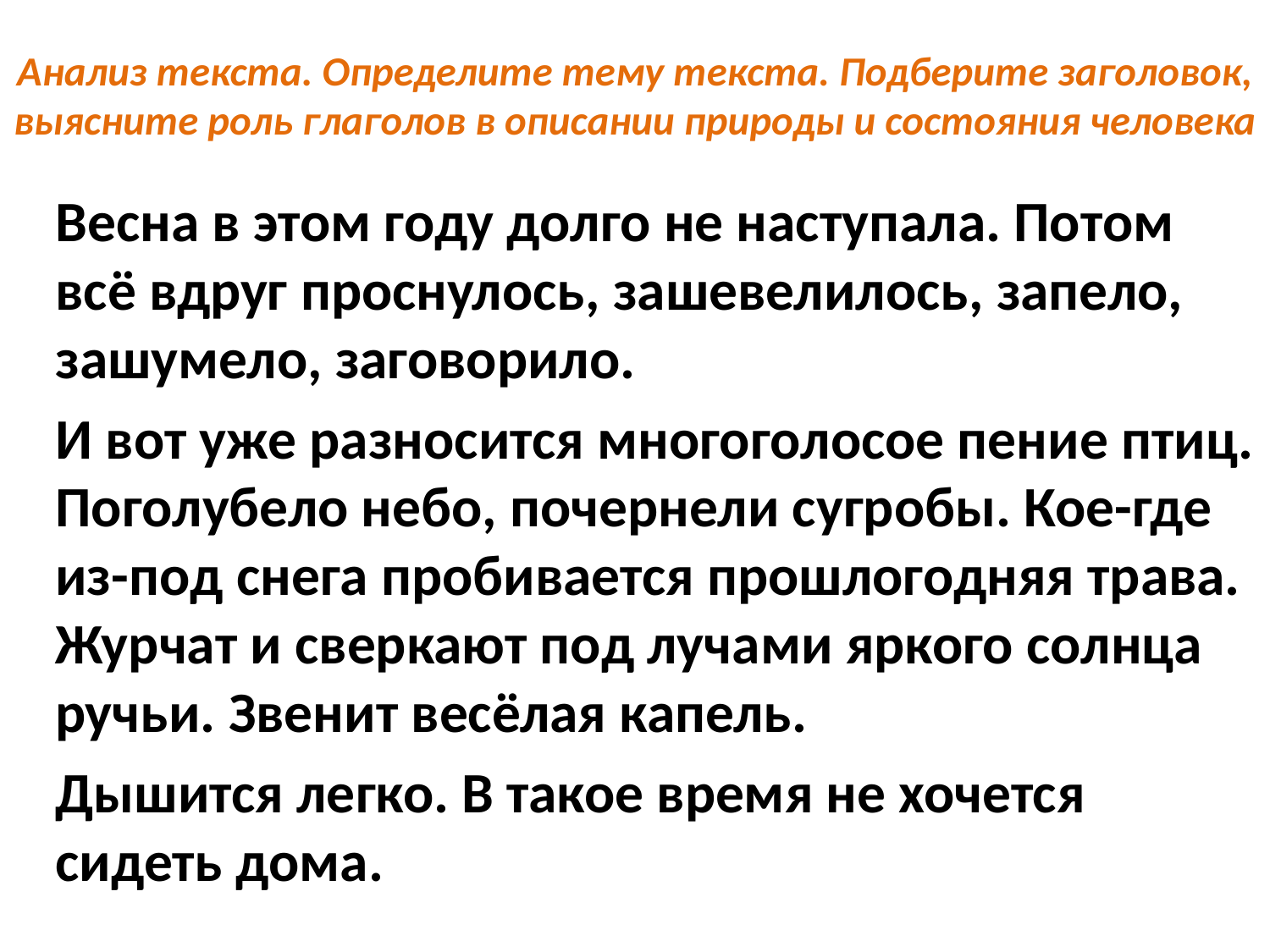

# Анализ текста. Определите тему текста. Подберите заголовок, выясните роль глаголов в описании природы и состояния человека
		Весна в этом году долго не наступала. Потом всё вдруг проснулось, зашевелилось, запело, зашумело, заговорило.
		И вот уже разносится многоголосое пение птиц. Поголубело небо, почернели сугробы. Кое-где из-под снега пробивается прошлогодняя трава. Журчат и сверкают под лучами яркого солнца ручьи. Звенит весёлая капель.
		Дышится легко. В такое время не хочется сидеть дома.